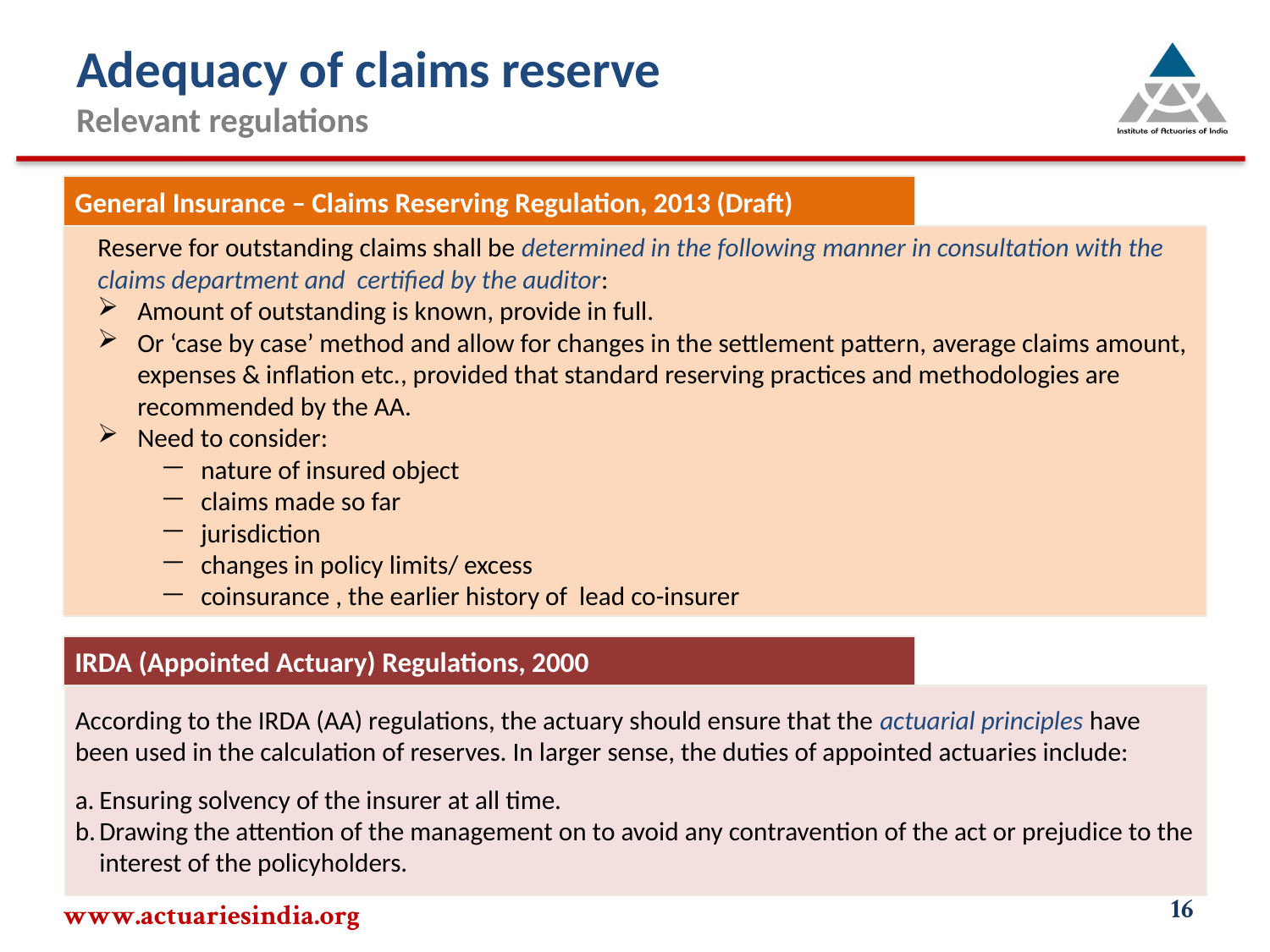

# Adequacy of claims reserve Relevant regulations
General Insurance – Claims Reserving Regulation, 2013 (Draft)
Reserve for outstanding claims shall be determined in the following manner in consultation with the claims department and  certified by the auditor:
Amount of outstanding is known, provide in full.
Or ‘case by case’ method and allow for changes in the settlement pattern, average claims amount, expenses & inflation etc., provided that standard reserving practices and methodologies are recommended by the AA.
Need to consider:
nature of insured object
claims made so far
jurisdiction
changes in policy limits/ excess
coinsurance , the earlier history of  lead co-insurer
IRDA (Appointed Actuary) Regulations, 2000
According to the IRDA (AA) regulations, the actuary should ensure that the actuarial principles have been used in the calculation of reserves. In larger sense, the duties of appointed actuaries include:

Ensuring solvency of the insurer at all time.
Drawing the attention of the management on to avoid any contravention of the act or prejudice to the interest of the policyholders.
16
www.actuariesindia.org

16